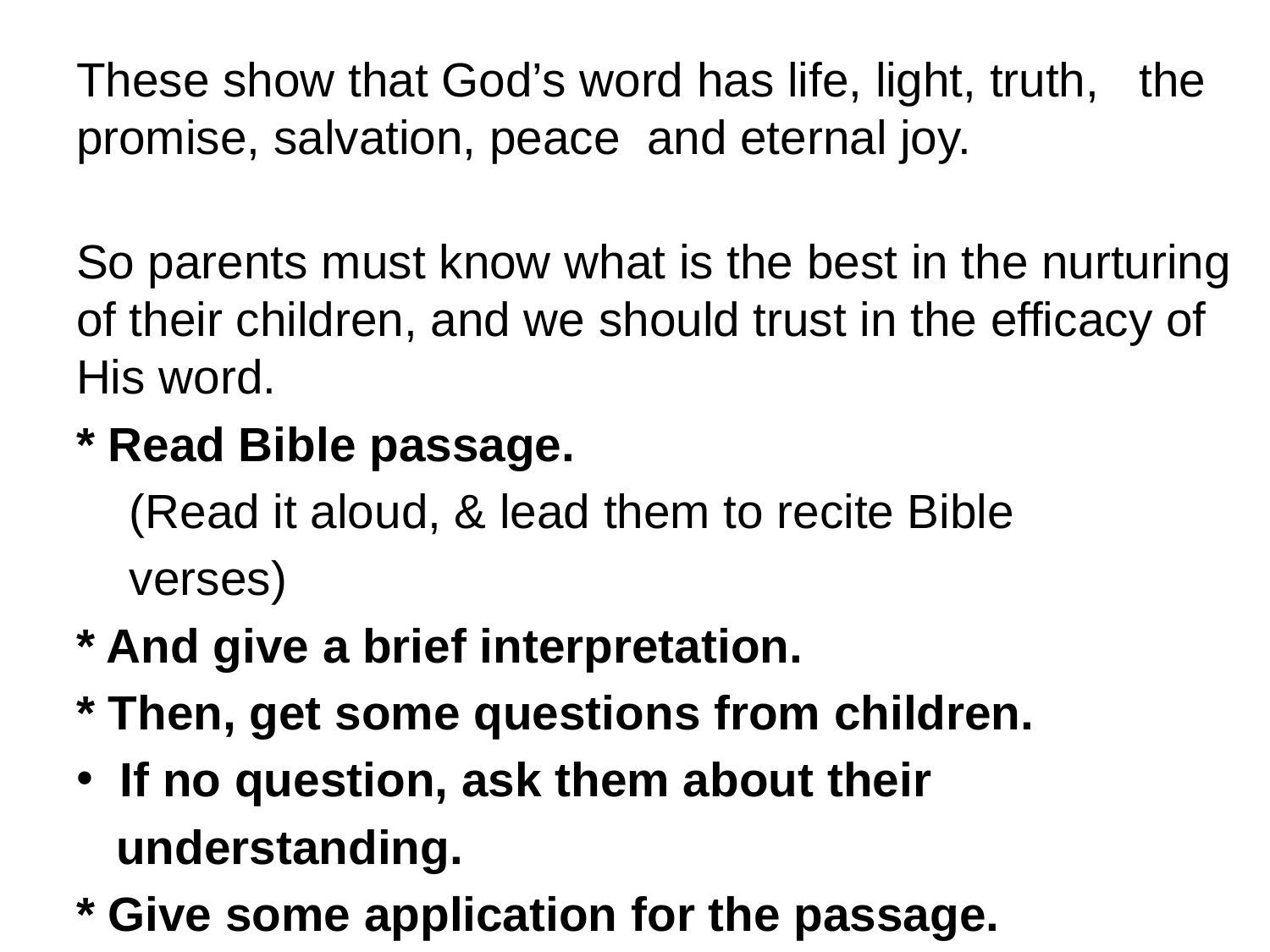

These show that God’s word has life, light, truth,   the promise, salvation, peace  and eternal joy.
So parents must know what is the best in the nurturing of their children, and we should trust in the efficacy of His word.
* Read Bible passage.
    (Read it aloud, & lead them to recite Bible
    verses)
* And give a brief interpretation.
* Then, get some questions from children.
If no question, ask them about their
   understanding.
* Give some application for the passage.